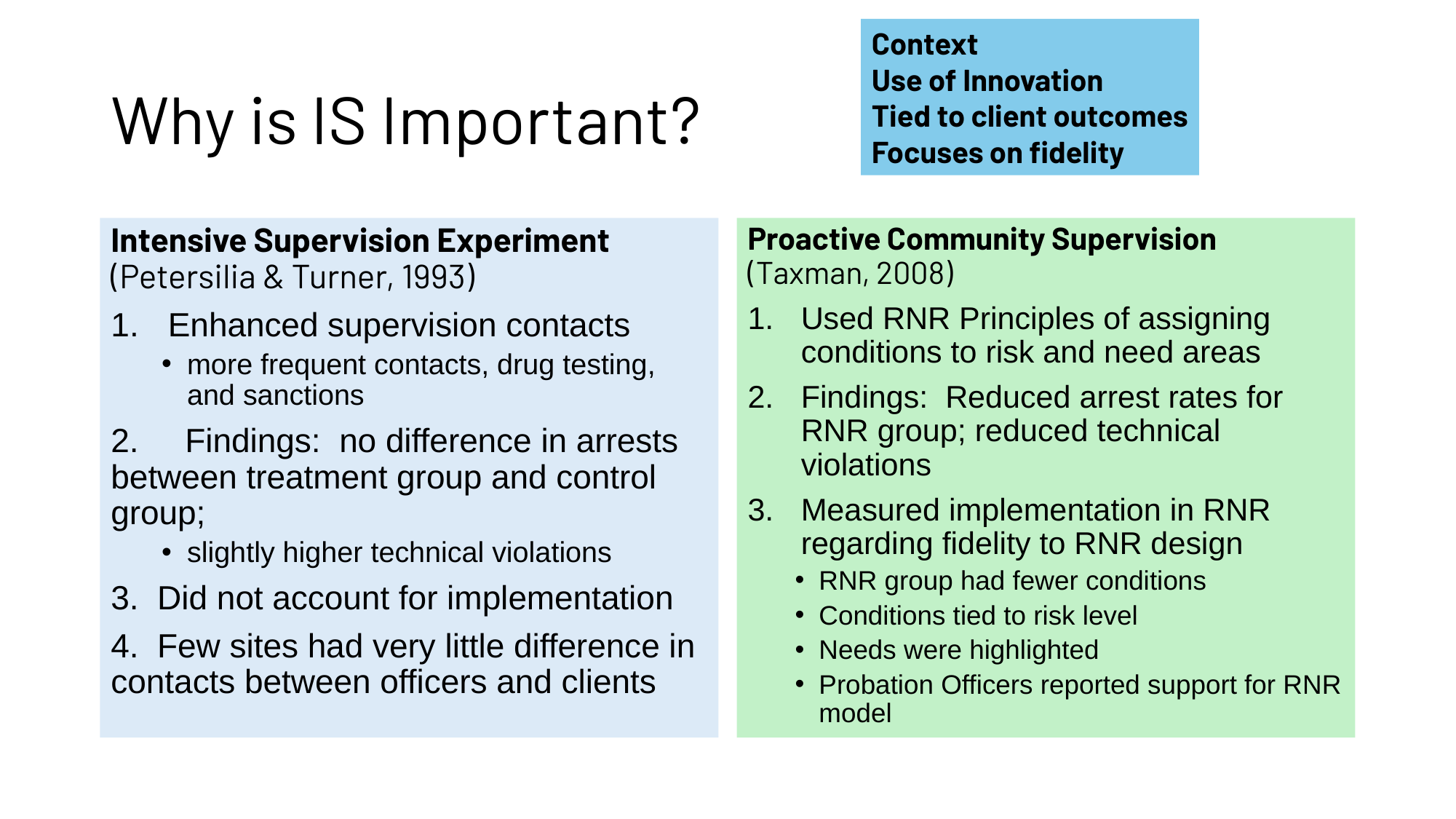

Context
Use of Innovation
Tied to client outcomes
Focuses on fidelity
# Why is IS Important?
Intensive Supervision Experiment (Petersilia & Turner, 1993)
Enhanced supervision contacts
more frequent contacts, drug testing, and sanctions
2.     Findings:  no difference in arrests between treatment group and control group;
slightly higher technical violations
3.  Did not account for implementation
4.  Few sites had very little difference in contacts between officers and clients

Proactive Community Supervision (Taxman, 2008)
Used RNR Principles of assigning conditions to risk and need areas
Findings:  Reduced arrest rates for RNR group; reduced technical violations
Measured implementation in RNR regarding fidelity to RNR design
RNR group had fewer conditions
Conditions tied to risk level
Needs were highlighted
Probation Officers reported support for RNR model